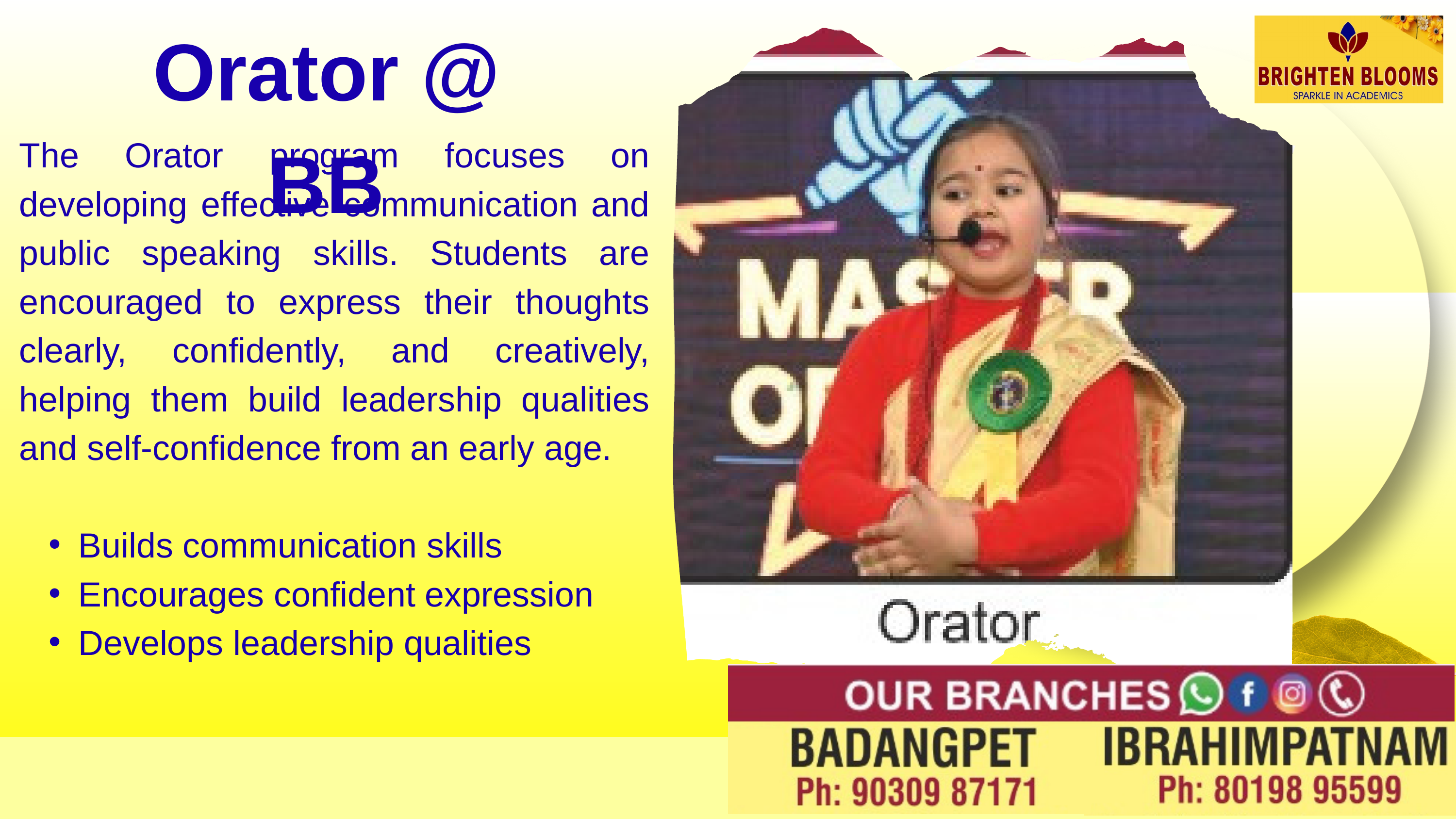

Orator @ BB

The Orator program focuses on developing effective communication and public speaking skills. Students are encouraged to express their thoughts clearly, confidently, and creatively, helping them build leadership qualities and self-confidence from an early age.

Builds communication skills
Encourages confident expression
Develops leadership qualities